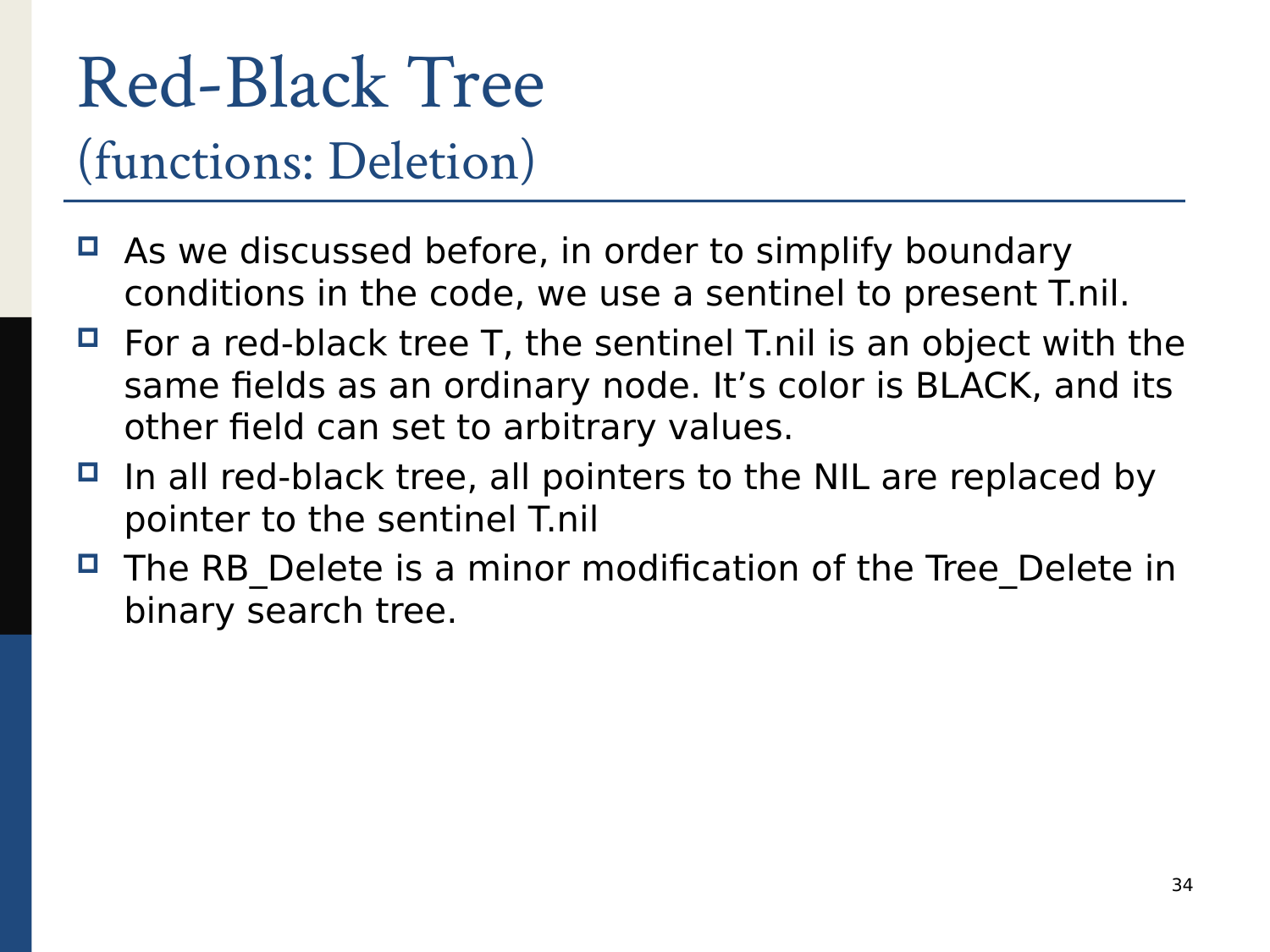

# Red-Black Tree (functions: Deletion)
As we discussed before, in order to simplify boundary conditions in the code, we use a sentinel to present T.nil.
For a red-black tree T, the sentinel T.nil is an object with the same fields as an ordinary node. It’s color is BLACK, and its other field can set to arbitrary values.
In all red-black tree, all pointers to the NIL are replaced by pointer to the sentinel T.nil
The RB_Delete is a minor modification of the Tree_Delete in binary search tree.
34